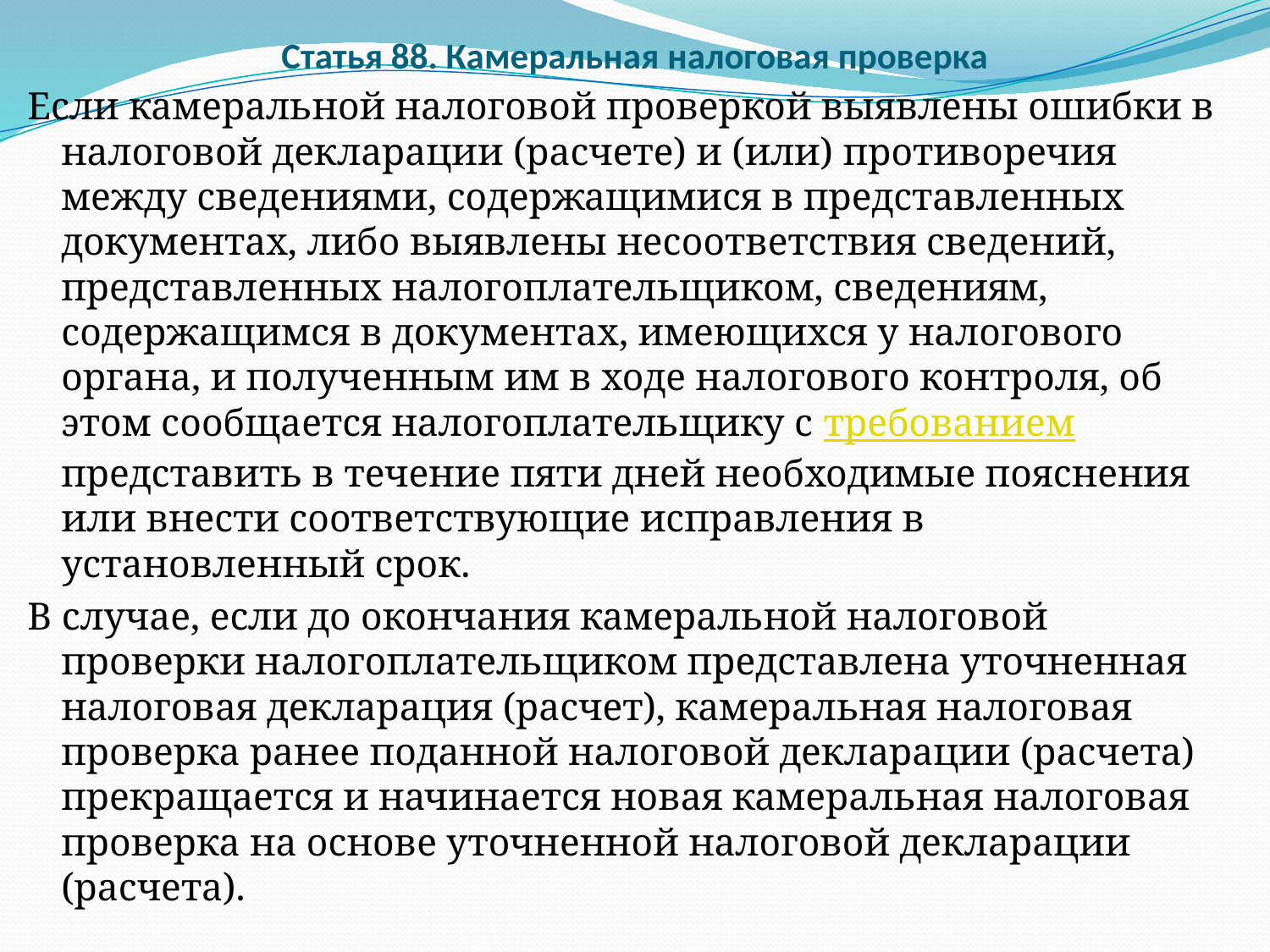

# Статья 88. Камеральная налоговая проверка
Если камеральной налоговой проверкой выявлены ошибки в налоговой декларации (расчете) и (или) противоречия между сведениями, содержащимися в представленных документах, либо выявлены несоответствия сведений, представленных налогоплательщиком, сведениям, содержащимся в документах, имеющихся у налогового органа, и полученным им в ходе налогового контроля, об этом сообщается налогоплательщику с требованием представить в течение пяти дней необходимые пояснения или внести соответствующие исправления в установленный срок.
В случае, если до окончания камеральной налоговой проверки налогоплательщиком представлена уточненная налоговая декларация (расчет), камеральная налоговая проверка ранее поданной налоговой декларации (расчета) прекращается и начинается новая камеральная налоговая проверка на основе уточненной налоговой декларации (расчета).